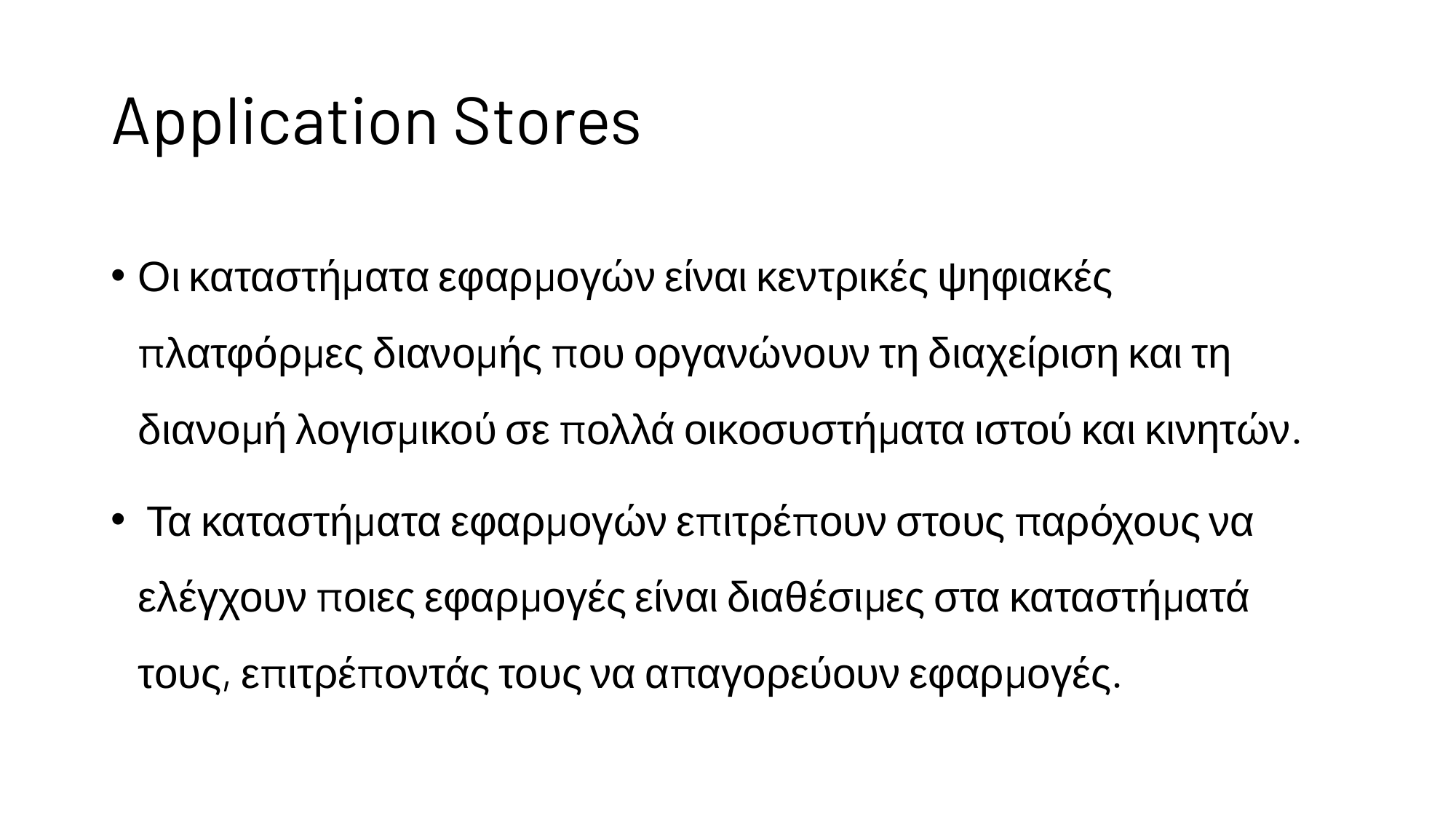

# Application Stores
Οι καταστήματα εφαρμογών είναι κεντρικές ψηφιακές πλατφόρμες διανομής που οργανώνουν τη διαχείριση και τη διανομή λογισμικού σε πολλά οικοσυστήματα ιστού και κινητών.
 Τα καταστήματα εφαρμογών επιτρέπουν στους παρόχους να ελέγχουν ποιες εφαρμογές είναι διαθέσιμες στα καταστήματά τους, επιτρέποντάς τους να απαγορεύουν εφαρμογές.